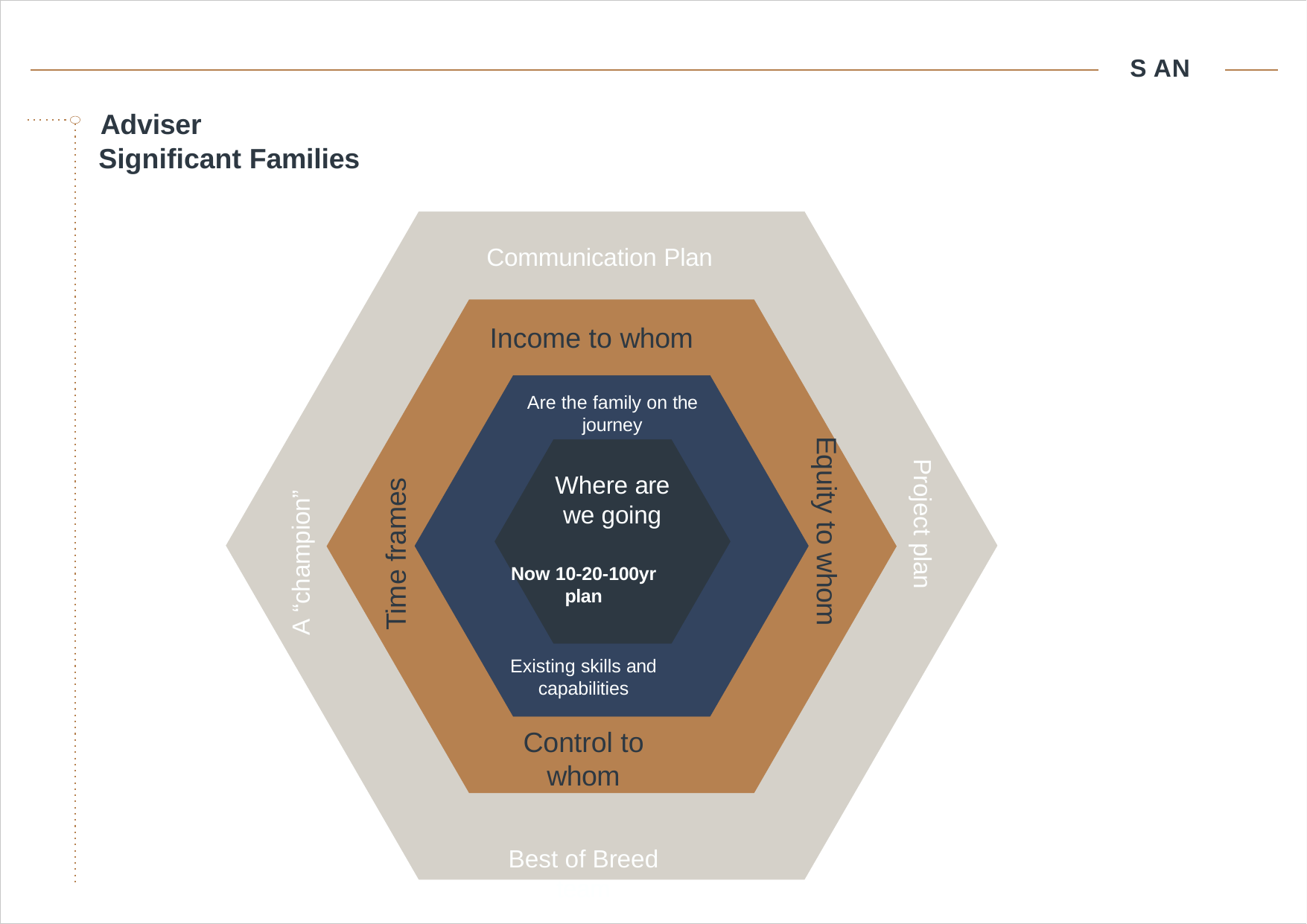

S AN

# Adviser
Significant Families

Communication Plan
Income to whom
Are the family on the journey

Where are we going
Now 10-20-100yr
plan

Existing skills and
capabilities

Control to whom

Best of Breed team
Equity to whom
Time frames
Project plan
A “champion”